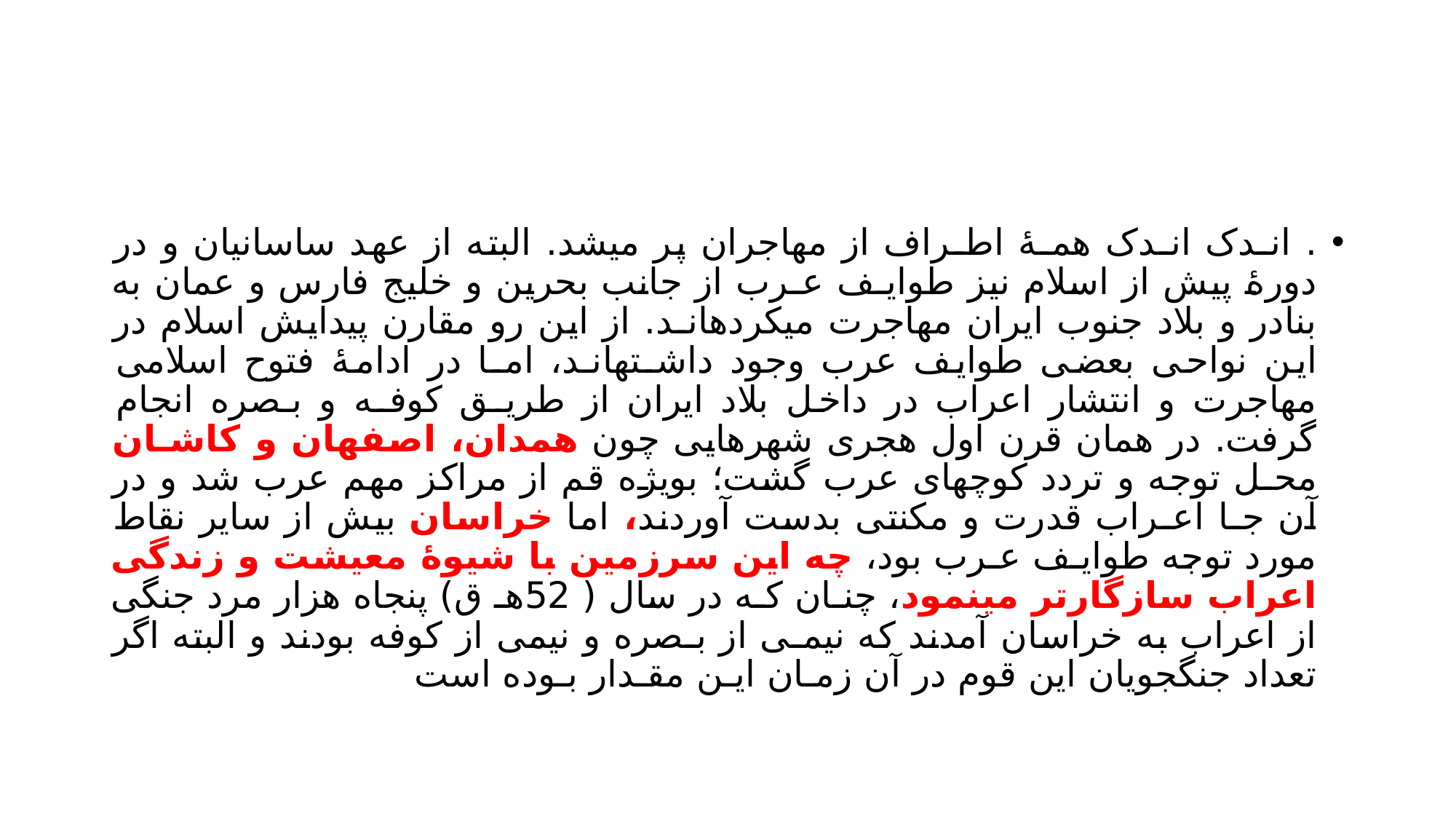

#
. انـدک انـدک همـۀ اطـراف از مهاجران پر میشد. البته از عهد ساسانیان و در دورۀ پیش از اسلام نیز طوایـف عـرب از جانب بحرین و خلیج فارس و عمان به بنادر و بلاد جنوب ایران مهاجرت میکردهانـد. از این رو مقارن پیدایش اسلام در این نواحی بعضی طوایف عرب وجود داشـتهانـد، امـا در ادامۀ فتوح اسلامی مهاجرت و انتشار اعراب در داخل بلاد ایران از طریـق کوفـه و بـصره انجام گرفت. در همان قرن اول هجری شهرهایی چون همدان، اصفهان و کاشـان محـل توجه و تردد کوچهای عرب گشت؛ بویژه قم از مراکز مهم عرب شد و در آن جـا اعـراب قدرت و مکنتی بدست آوردند، اما خراسان بیش از سایر نقاط مورد توجه طوایـف عـرب بود، چه این سرزمین با شیوۀ معیشت و زندگی اعراب سازگارتر مینمود، چنـان کـه در سال ( 52هـ ق) پنجاه هزار مرد جنگی از اعراب به خراسان آمدند که نیمـی از بـصره و نیمی از کوفه بودند و البته اگر تعداد جنگجویان این قوم در آن زمـان ایـن مقـدار بـوده است